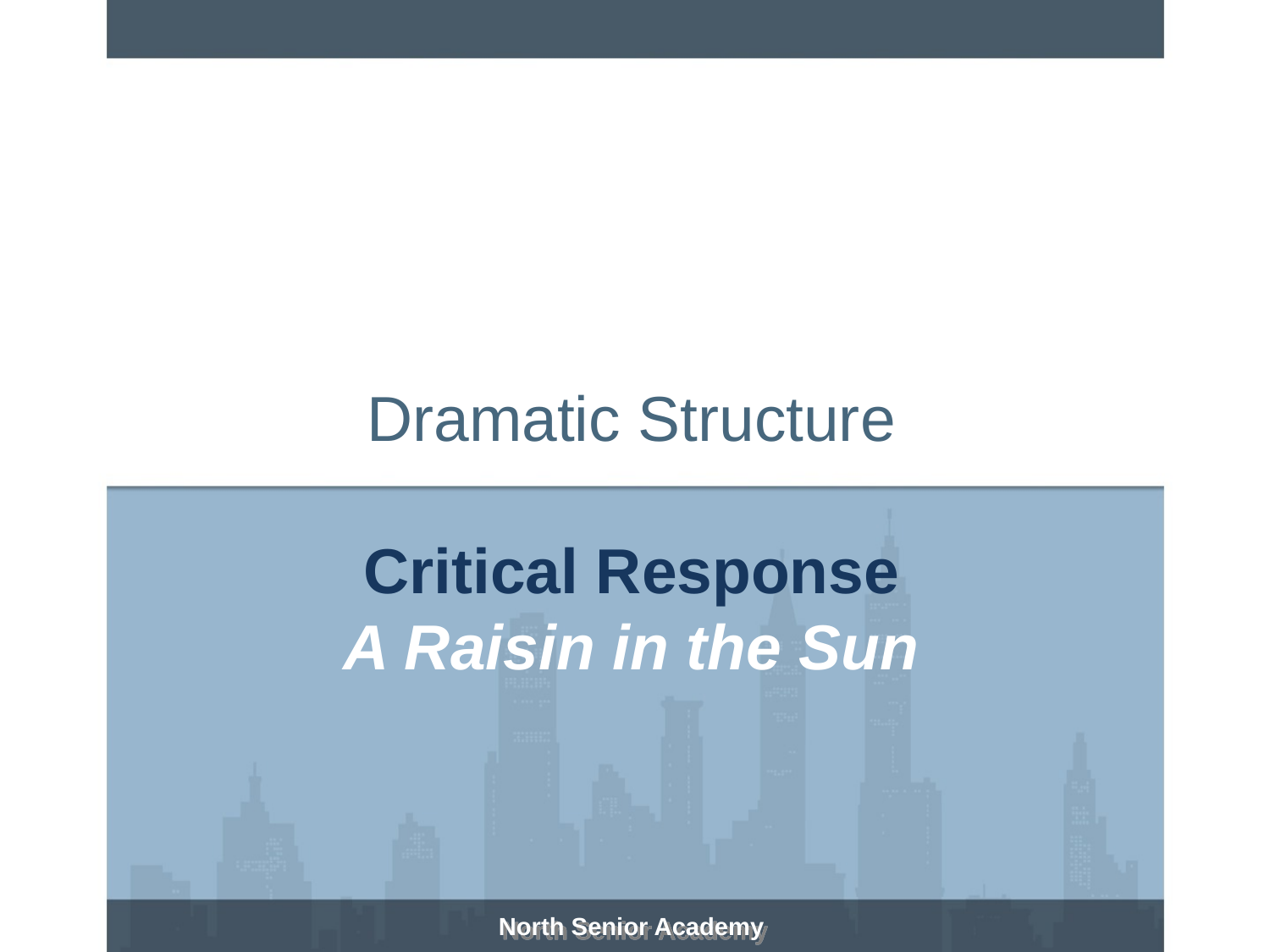

Dramatic Structure

Critical Response
A Raisin in the Sun
North Senior Academy